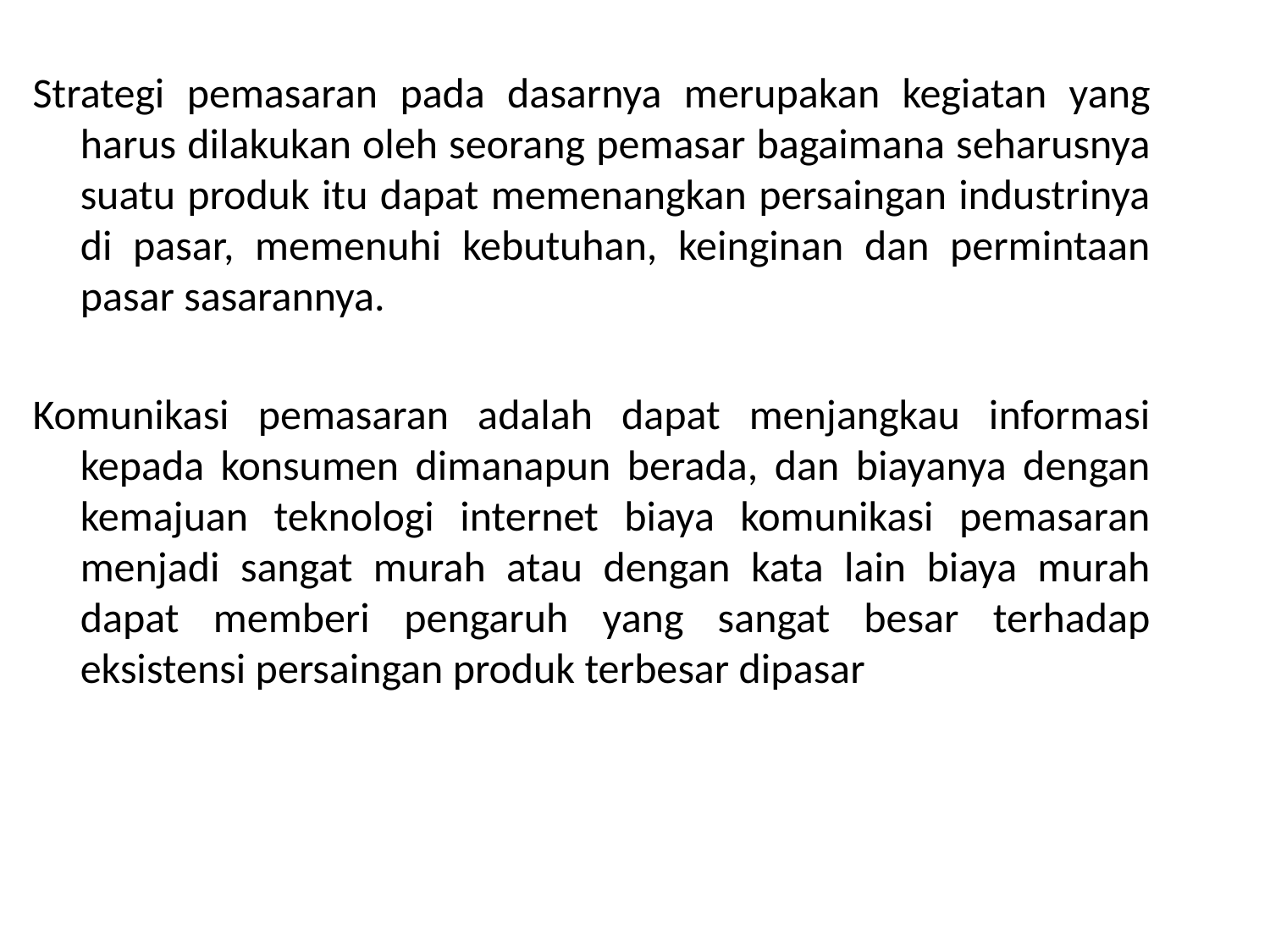

Strategi pemasaran pada dasarnya merupakan kegiatan yang harus dilakukan oleh seorang pemasar bagaimana seharusnya suatu produk itu dapat memenangkan persaingan industrinya di pasar, memenuhi kebutuhan, keinginan dan permintaan pasar sasarannya.

Komunikasi pemasaran adalah dapat menjangkau informasi kepada konsumen dimanapun berada, dan biayanya dengan kemajuan teknologi internet biaya komunikasi pemasaran menjadi sangat murah atau dengan kata lain biaya murah dapat memberi pengaruh yang sangat besar terhadap eksistensi persaingan produk terbesar dipasar